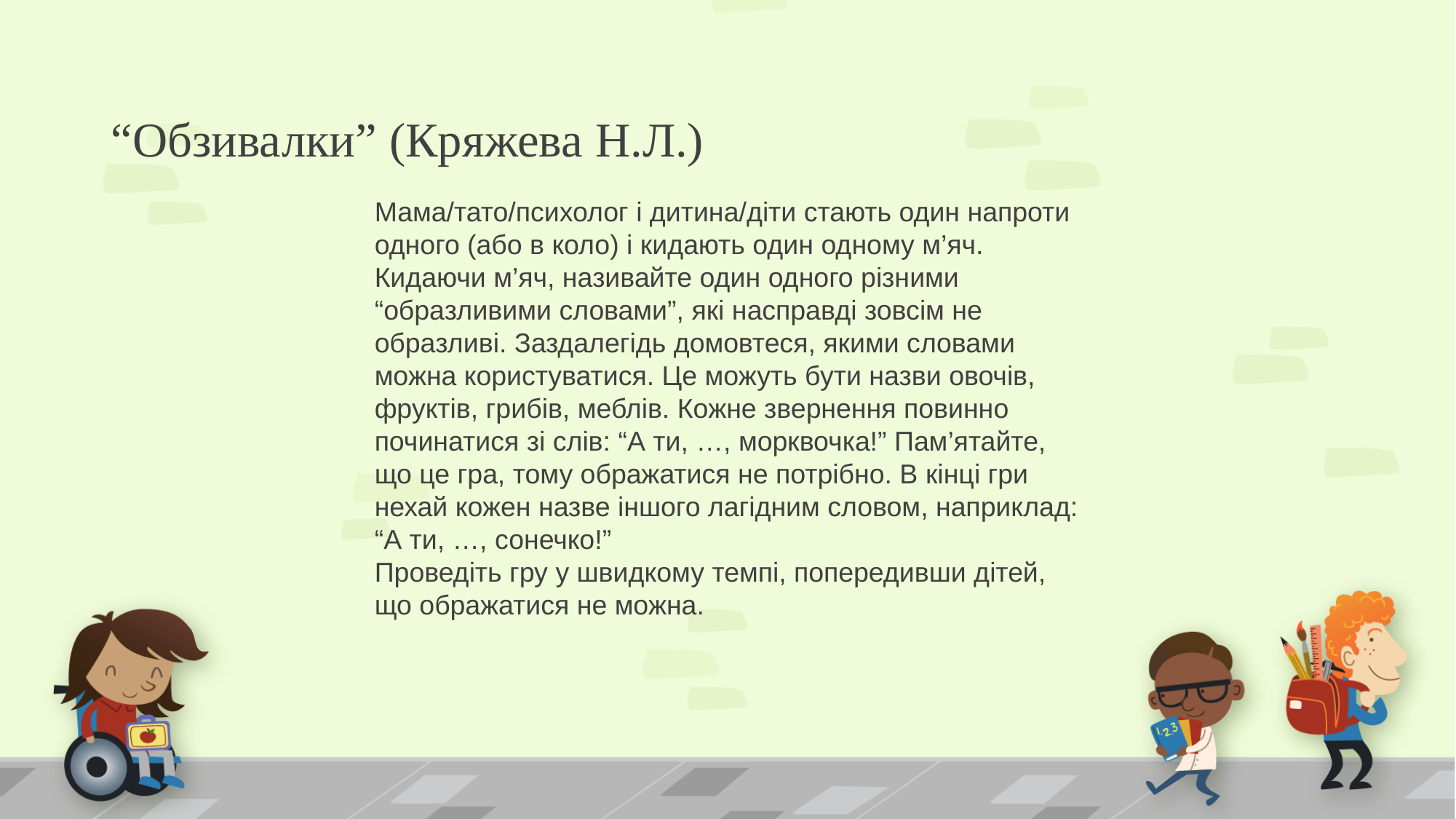

# “Обзивалки” (Кряжева Н.Л.)
Мама/тато/психолог і дитина/діти стають один напроти одного (або в коло) і кидають один одному м’яч. Кидаючи м’яч, називайте один одного різними “образливими словами”, які насправді зовсім не образливі. Заздалегідь домовтеся, якими словами можна користуватися. Це можуть бути назви овочів, фруктів, грибів, меблів. Кожне звернення повинно починатися зі слів: “А ти, …, морквочка!” Пам’ятайте, що це гра, тому ображатися не потрібно. В кінці гри нехай кожен назве іншого лагідним словом, наприклад: “А ти, …, сонечко!”
Проведіть гру у швидкому темпі, попередивши дітей, що ображатися не можна.